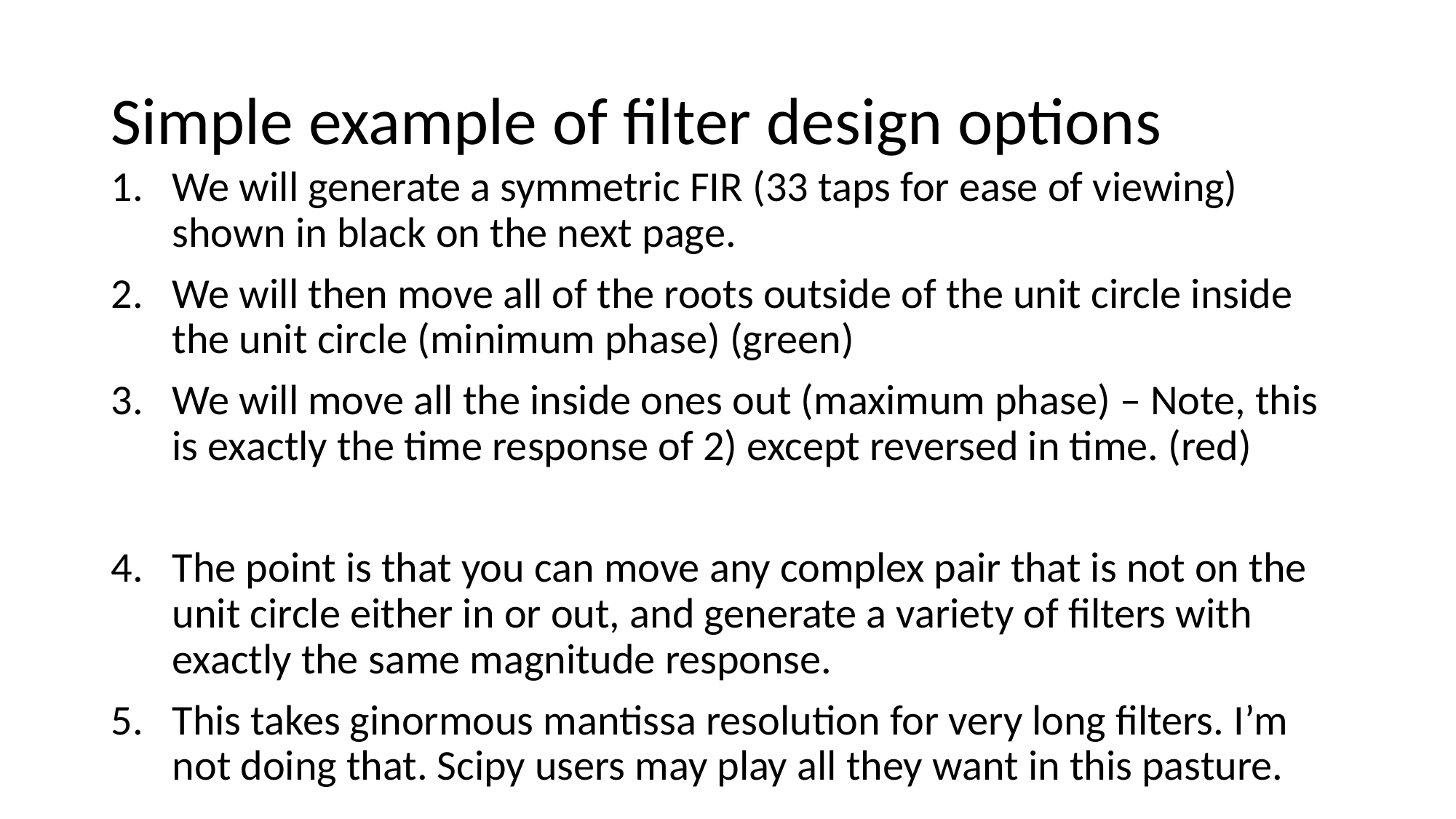

# Simple example of filter design options
We will generate a symmetric FIR (33 taps for ease of viewing) shown in black on the next page.
We will then move all of the roots outside of the unit circle inside the unit circle (minimum phase) (green)
We will move all the inside ones out (maximum phase) – Note, this is exactly the time response of 2) except reversed in time. (red)

The point is that you can move any complex pair that is not on the unit circle either in or out, and generate a variety of filters with exactly the same magnitude response.
This takes ginormous mantissa resolution for very long filters. I’m not doing that. Scipy users may play all they want in this pasture.